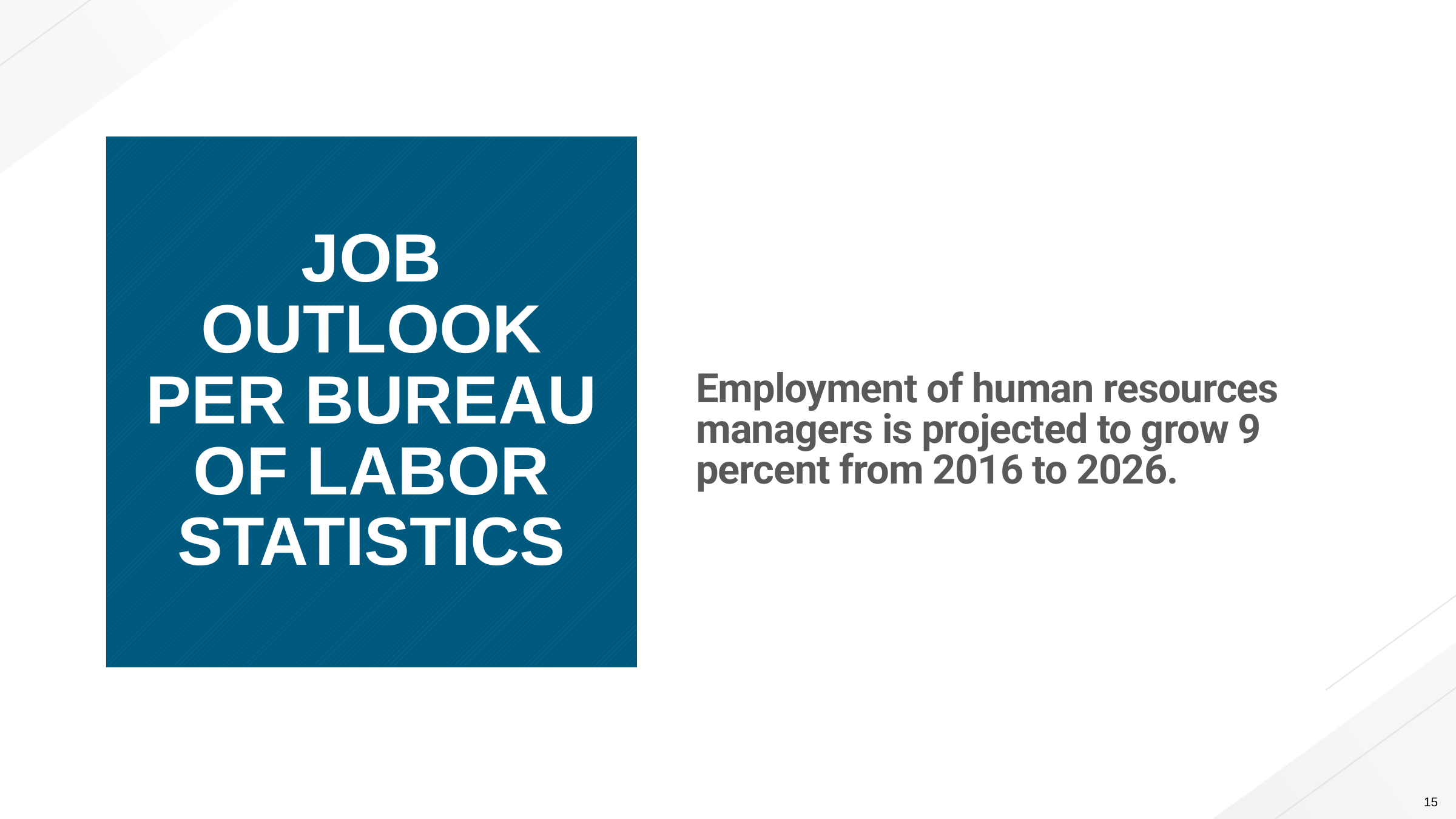

# JOB OUTLOOK PER BUREAU OF LABOR STATISTICS

Employment of human resources managers is projected to grow 9 percent from 2016 to 2026.

15